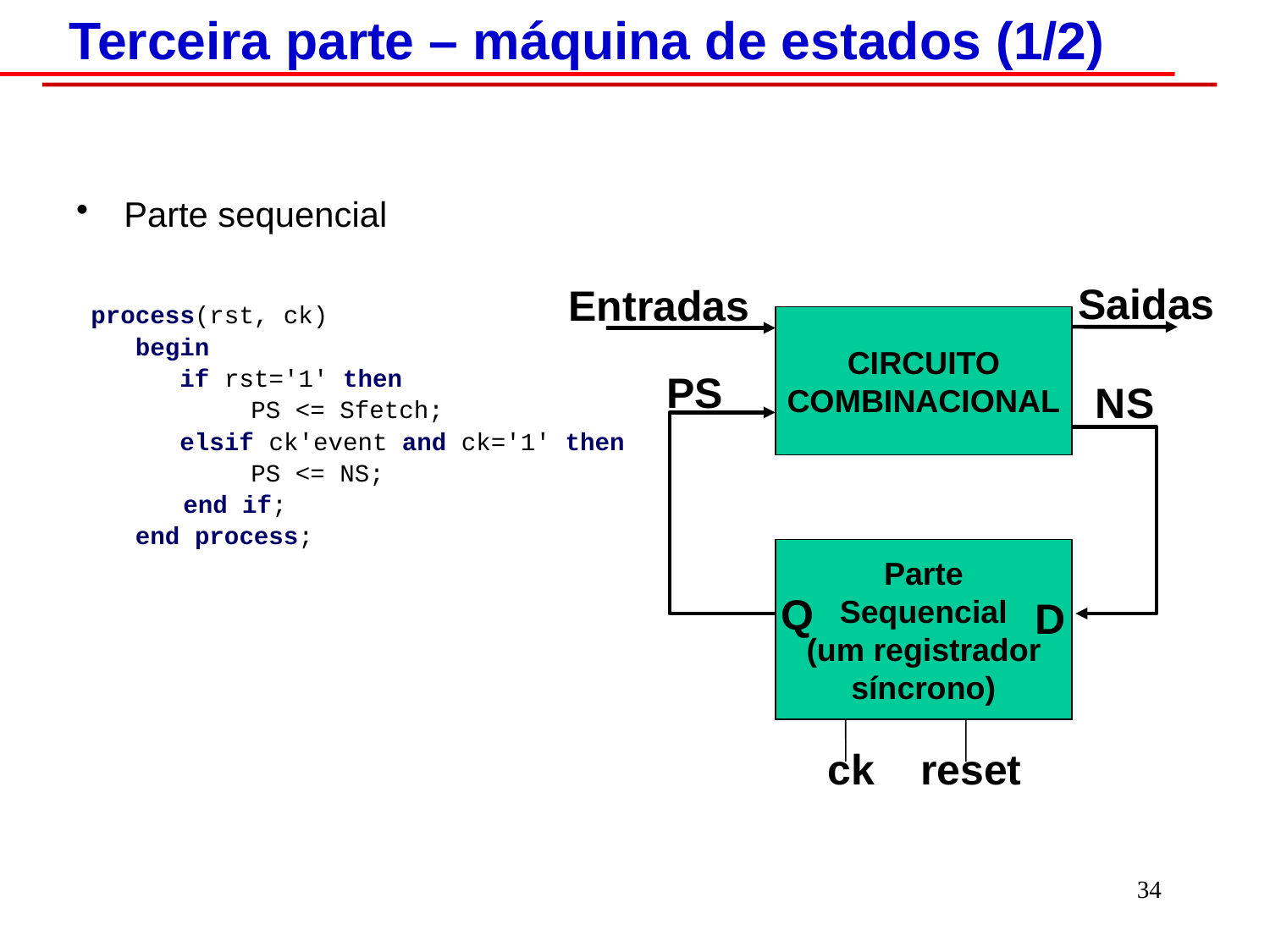

# Terceira parte – máquina de estados (1/2)
Parte sequencial

 process(rst, ck)
    begin
       if rst='1' then
		PS <= Sfetch;
       elsif ck'event and ck='1' then
		PS <= NS;
	    end if;
    end process;
Saidas
Entradas
CIRCUITO
COMBINACIONAL

PS
NS

Parte
Sequencial
(um registrador
síncrono)
Q
D

ck
reset
34